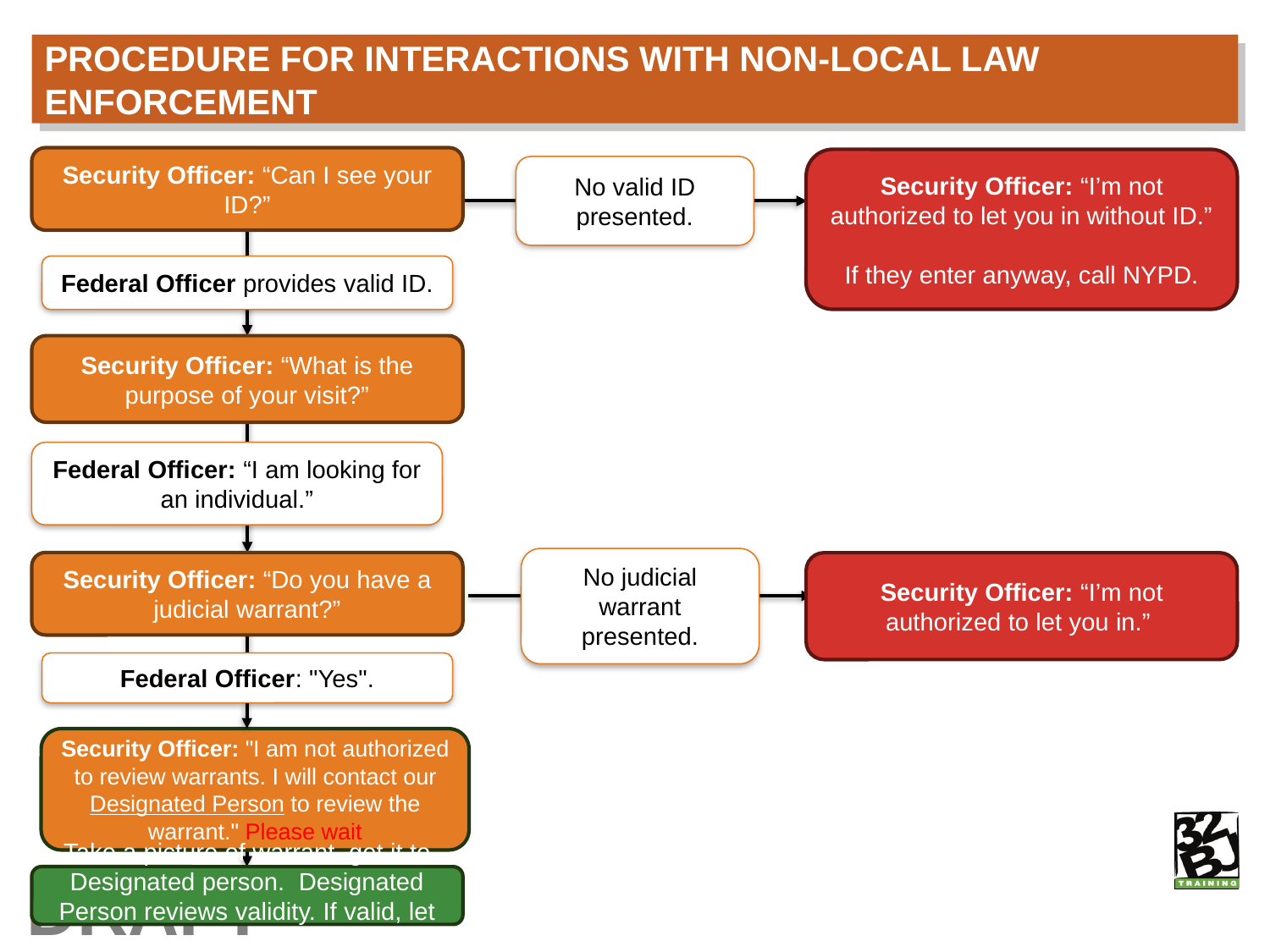

# Procedure for interactions with non-local law enforcement
Security Officer: “Can I see your ID?”
Security Officer: “I’m not authorized to let you in without ID.”

If they enter anyway, call NYPD.
No valid ID presented.
Federal Officer provides valid ID.
Security Officer: “What is the purpose of your visit?”
Federal Officer: “I am looking for an individual.”
No judicial warrant presented.
Security Officer: “Do you have a judicial warrant?”
Security Officer: “I’m not authorized to let you in.”
Federal Officer: "Yes".
Security Officer: "I am not authorized to review warrants. I will contact our Designated Person to review the warrant." Please wait
Take a picture of warrant  get it to Designated person.  Designated Person reviews validity. If valid, let them in.